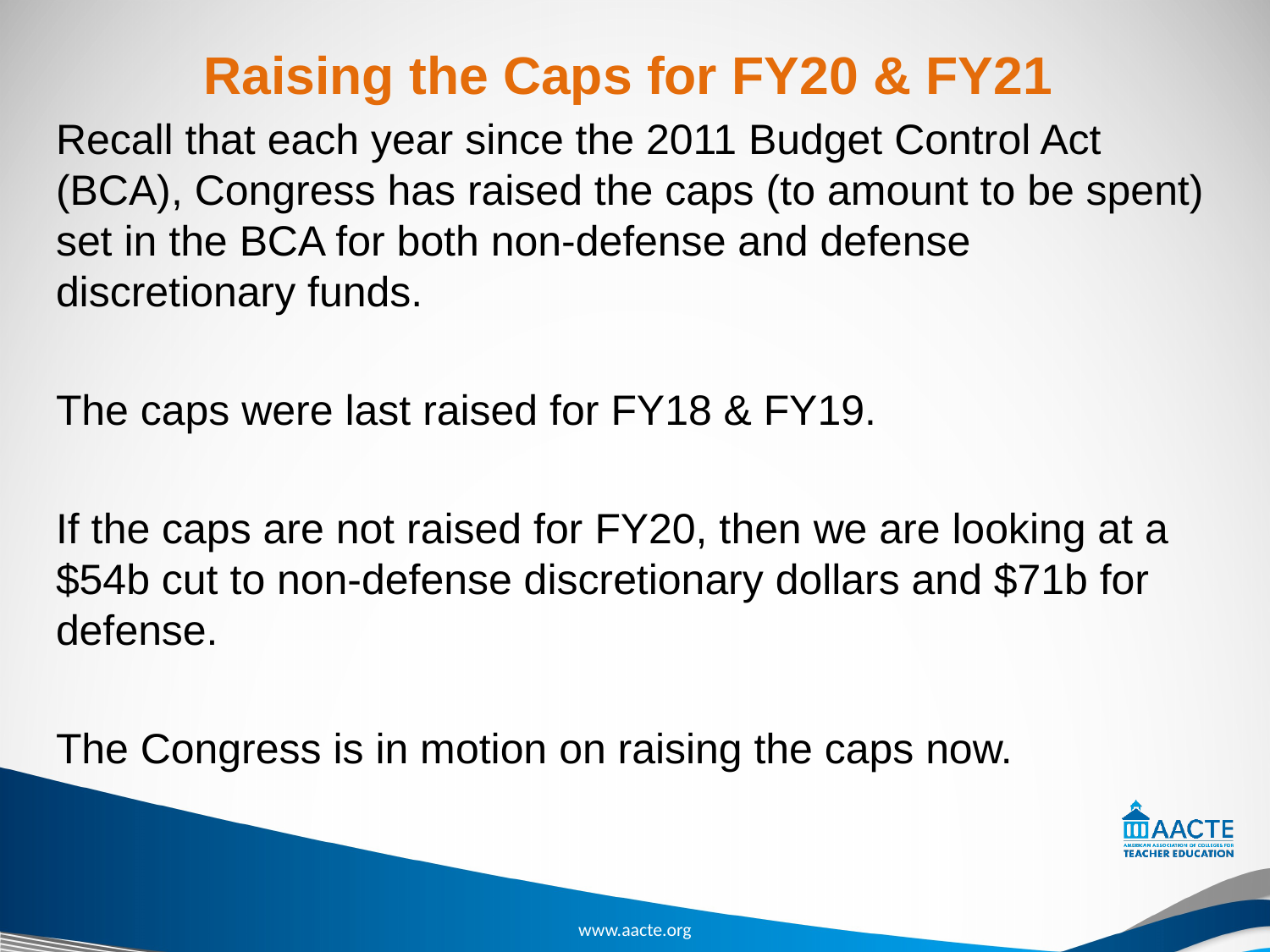

# Raising the Caps for FY20 & FY21
Recall that each year since the 2011 Budget Control Act (BCA), Congress has raised the caps (to amount to be spent) set in the BCA for both non-defense and defense discretionary funds.

The caps were last raised for FY18 & FY19.

If the caps are not raised for FY20, then we are looking at a $54b cut to non-defense discretionary dollars and $71b for defense.

The Congress is in motion on raising the caps now.